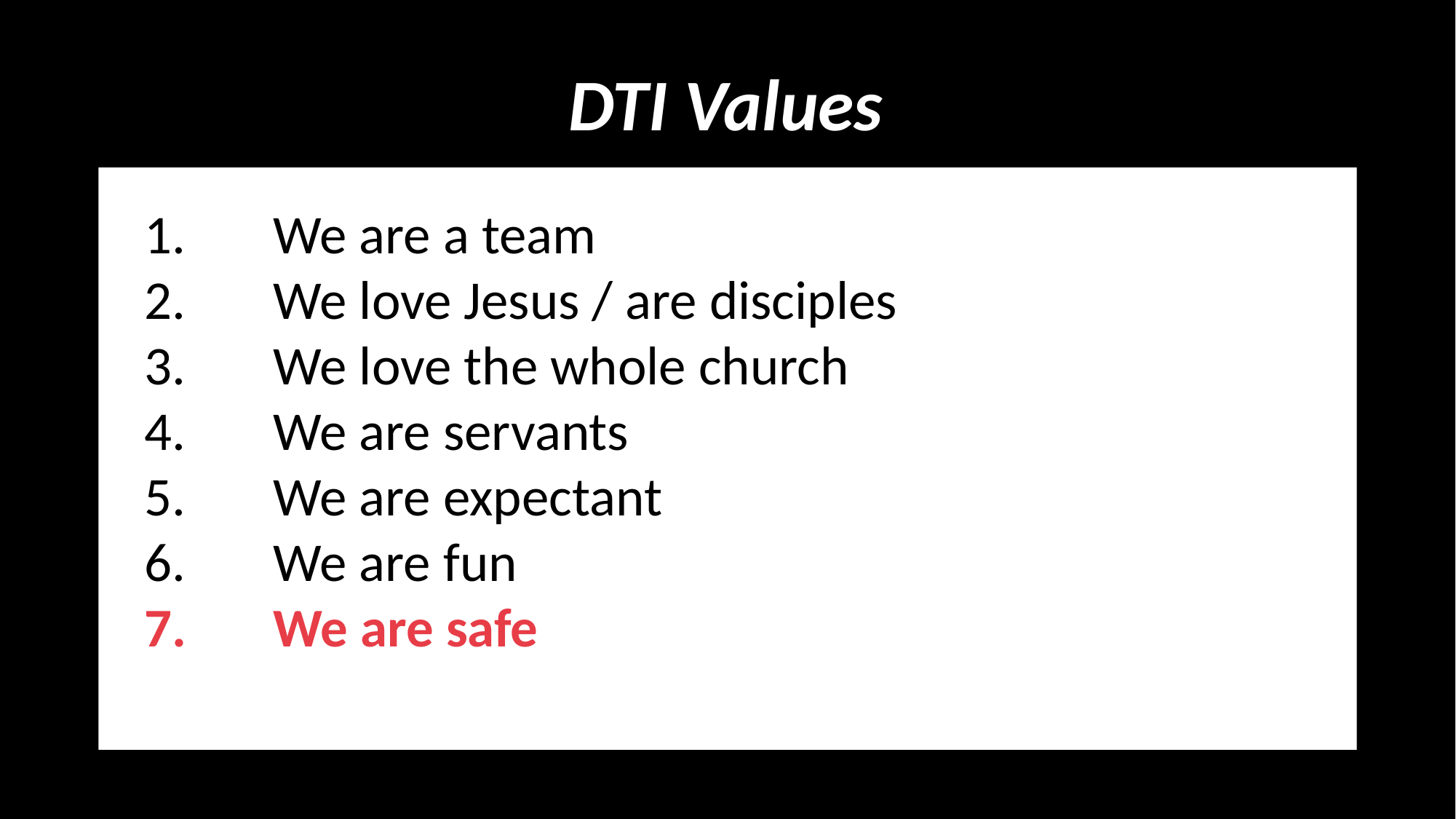

DTI Values

We are a team
We love Jesus / are disciples
We love the whole church
We are servants
We are expectant
We are fun
We are safe